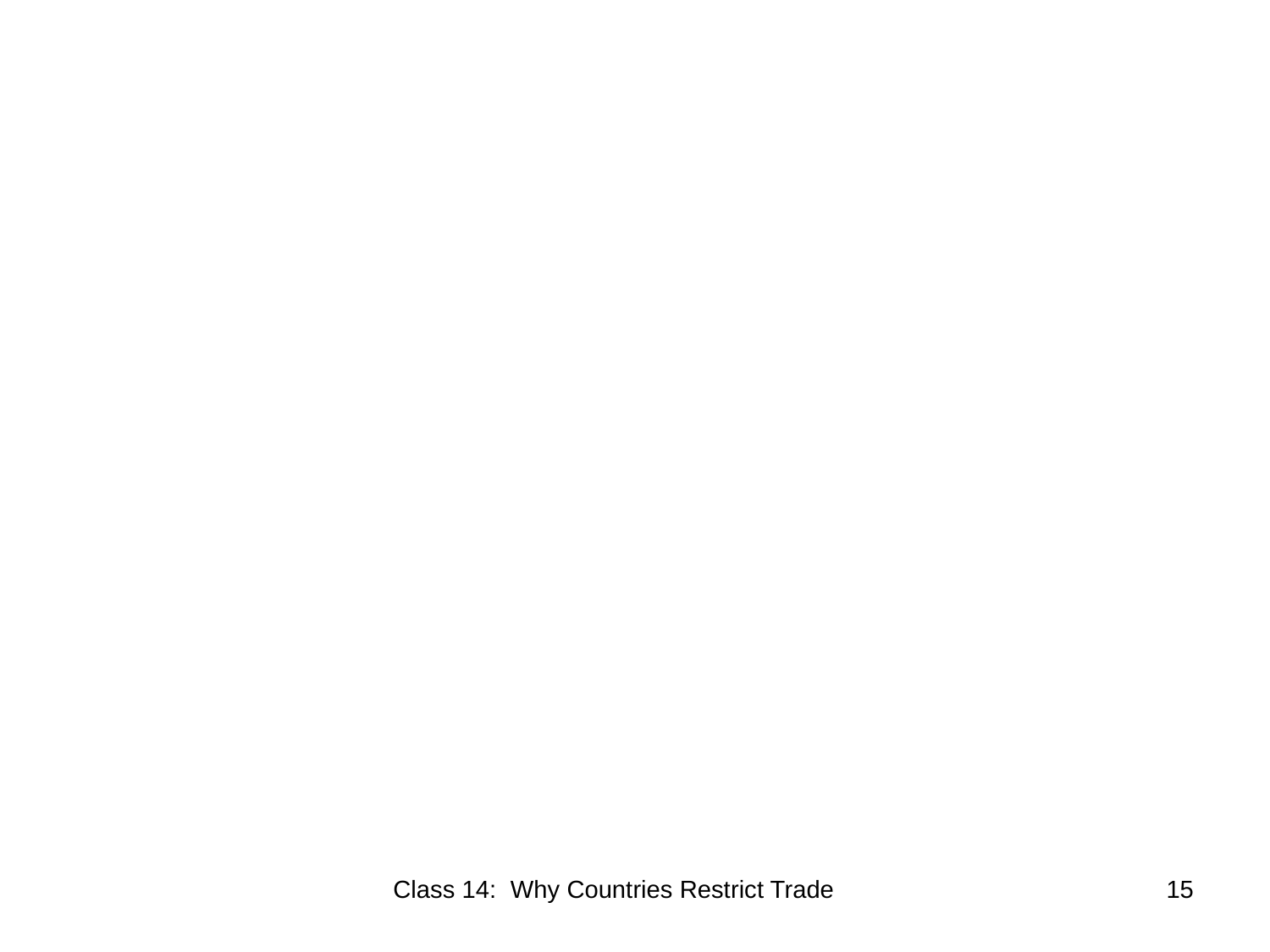

Class 14:  Why Countries Restrict Trade
15